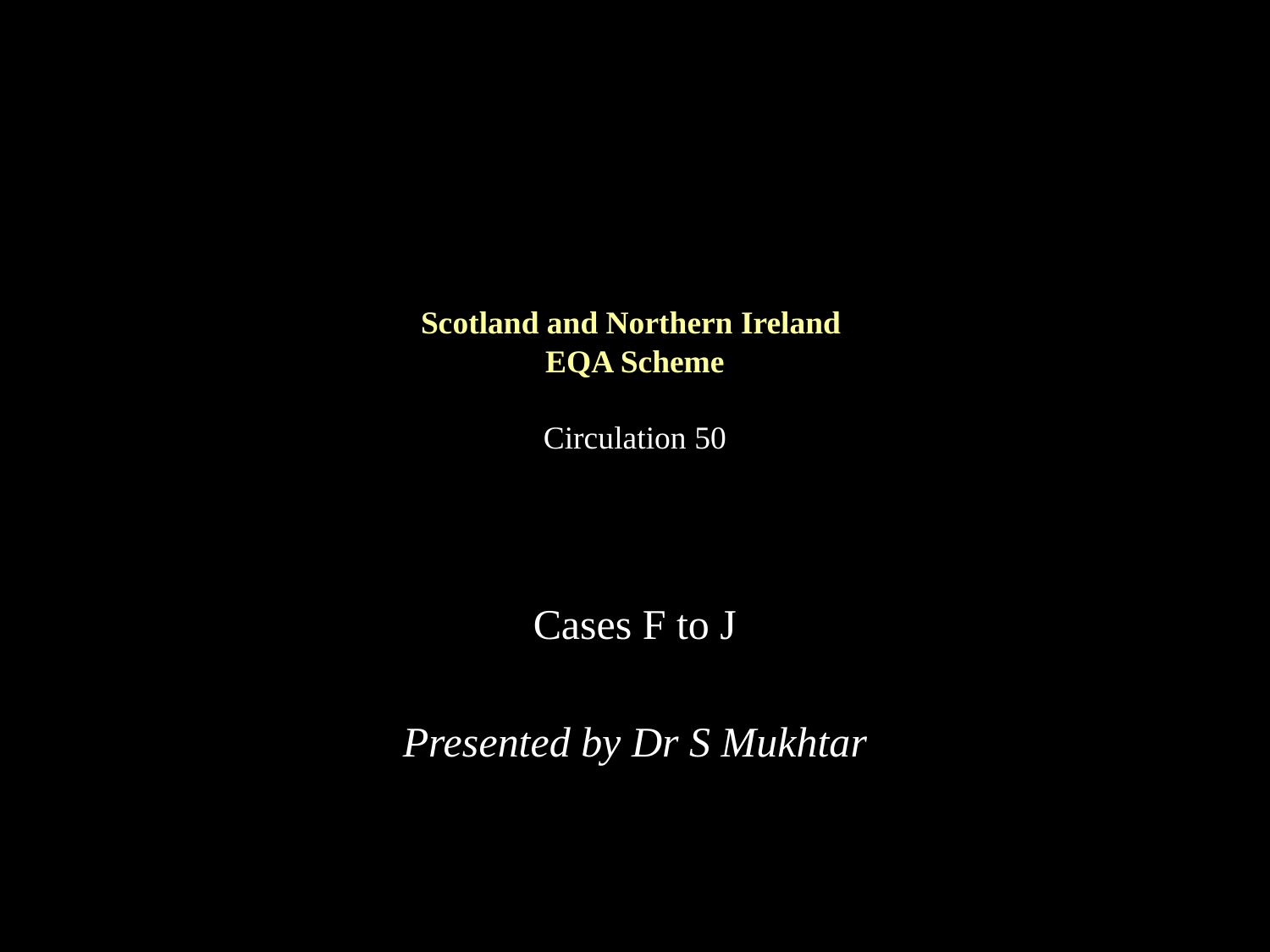

# Scotland and Northern Ireland EQA Scheme Circulation 50

Cases F to J

Presented by Dr S Mukhtar